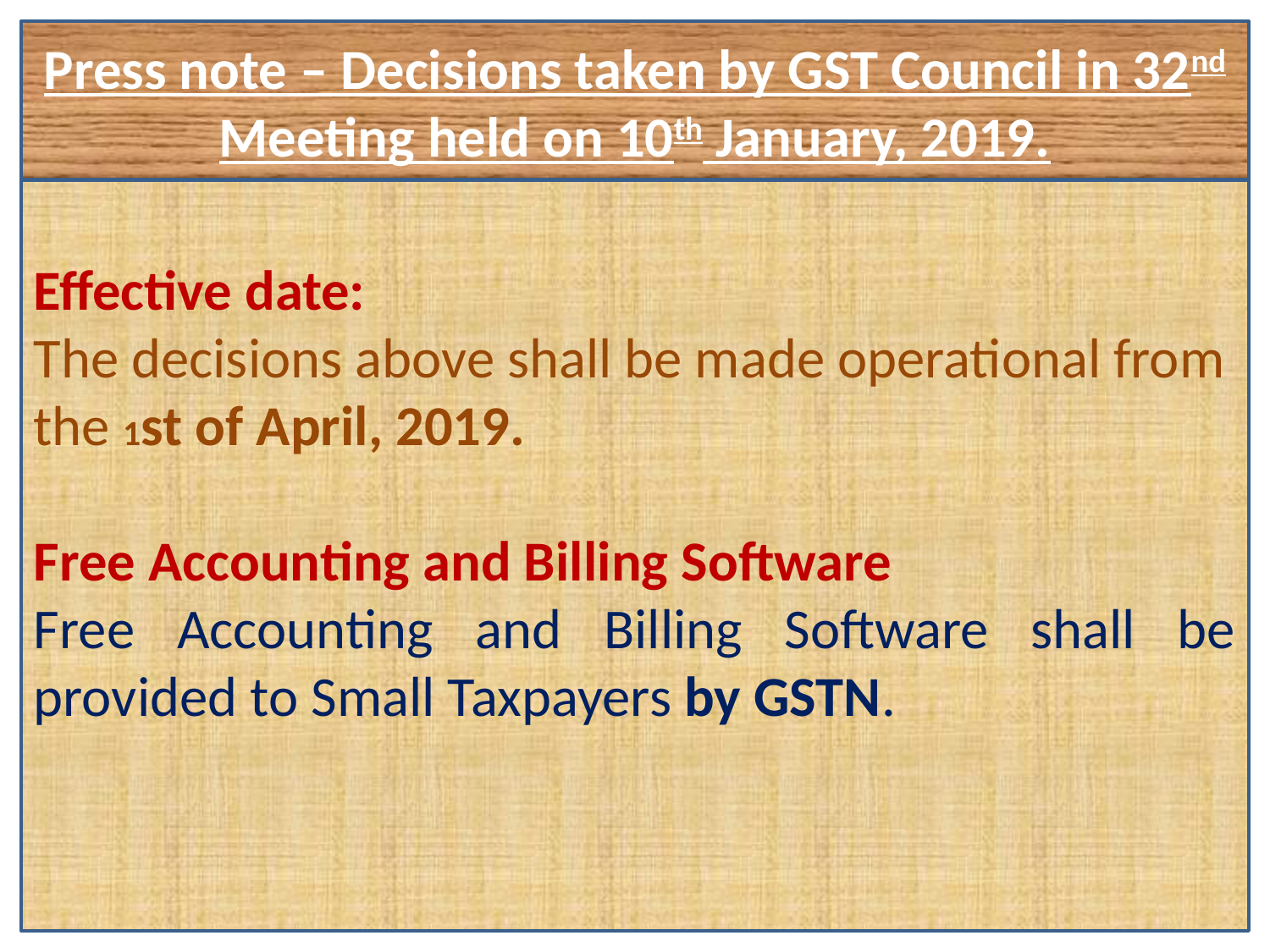

Press note – Decisions taken by GST Council in 32nd Meeting held on 10th January, 2019.
#

Effective date:
The decisions above shall be made operational from the 1st of April, 2019.

Free Accounting and Billing Software
Free Accounting and Billing Software shall be provided to Small Taxpayers by GSTN.